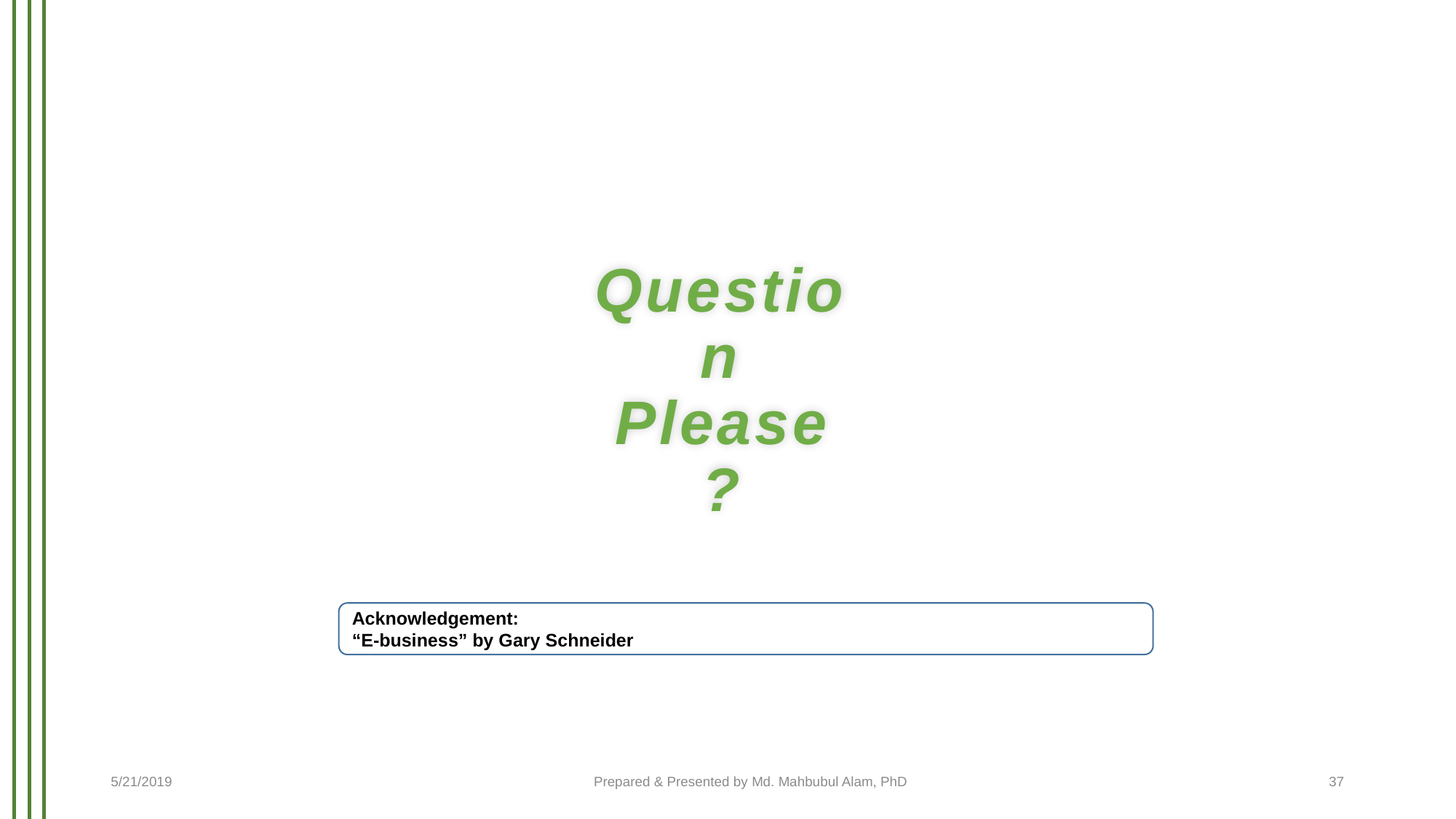

# Question Please
?
Acknowledgement:
“E-business” by Gary Schneider
5/21/2019
Prepared & Presented by Md. Mahbubul Alam, PhD
37